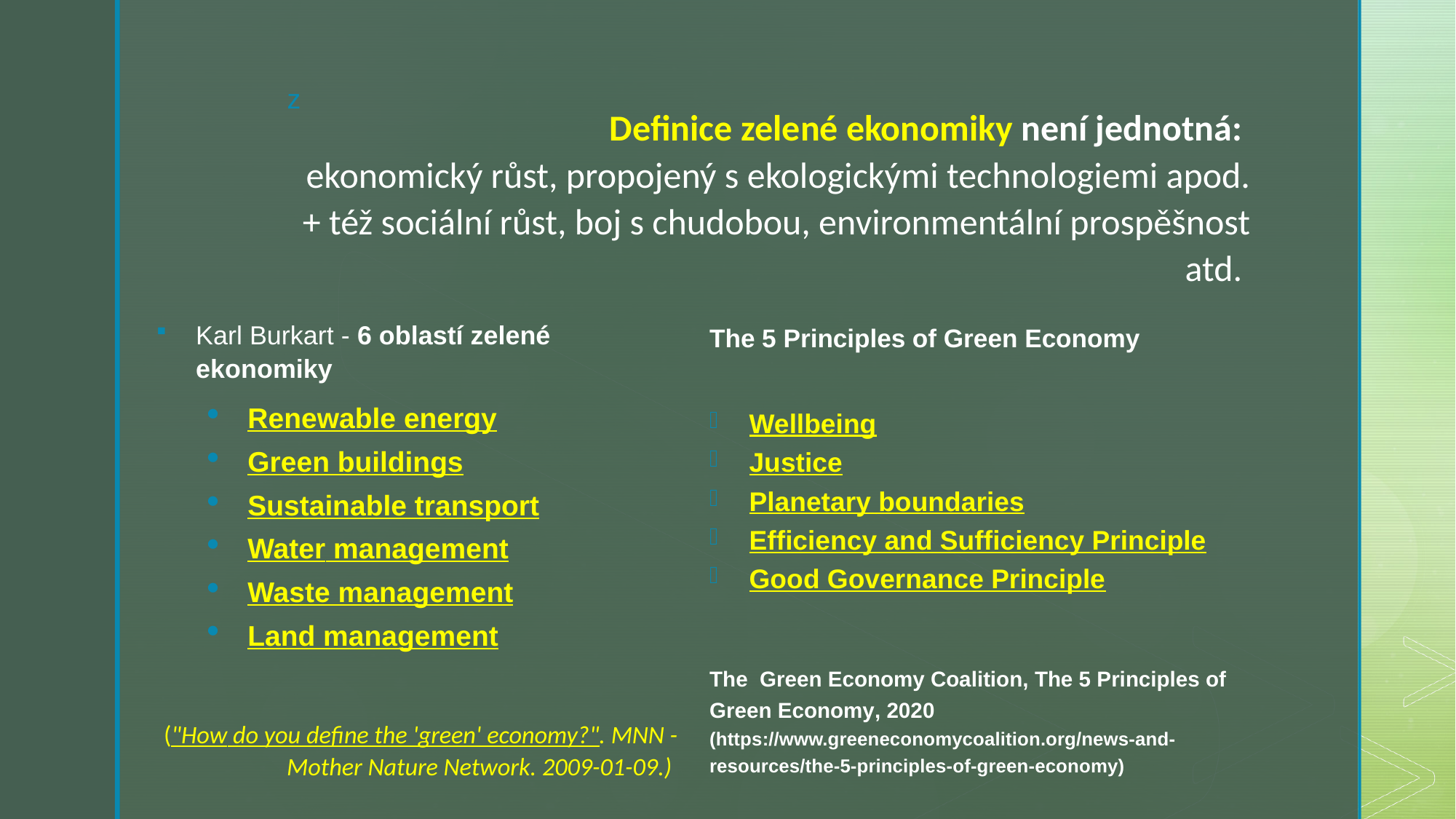

# Definice zelené ekonomiky není jednotná: ekonomický růst, propojený s ekologickými technologiemi apod. + též sociální růst, boj s chudobou, environmentální prospěšnost atd.
Karl Burkart - 6 oblastí zelené ekonomiky
Renewable energy
Green buildings
Sustainable transport
Water management
Waste management
Land management

("How do you define the 'green' economy?". MNN - Mother Nature Network. 2009-01-09.)
The 5 Principles of Green Economy

Wellbeing
Justice
Planetary boundaries
Efficiency and Sufficiency Principle
Good Governance Principle

The  Green Economy Coalition, The 5 Principles of Green Economy, 2020 (https://www.greeneconomycoalition.org/news-and-resources/the-5-principles-of-green-economy)